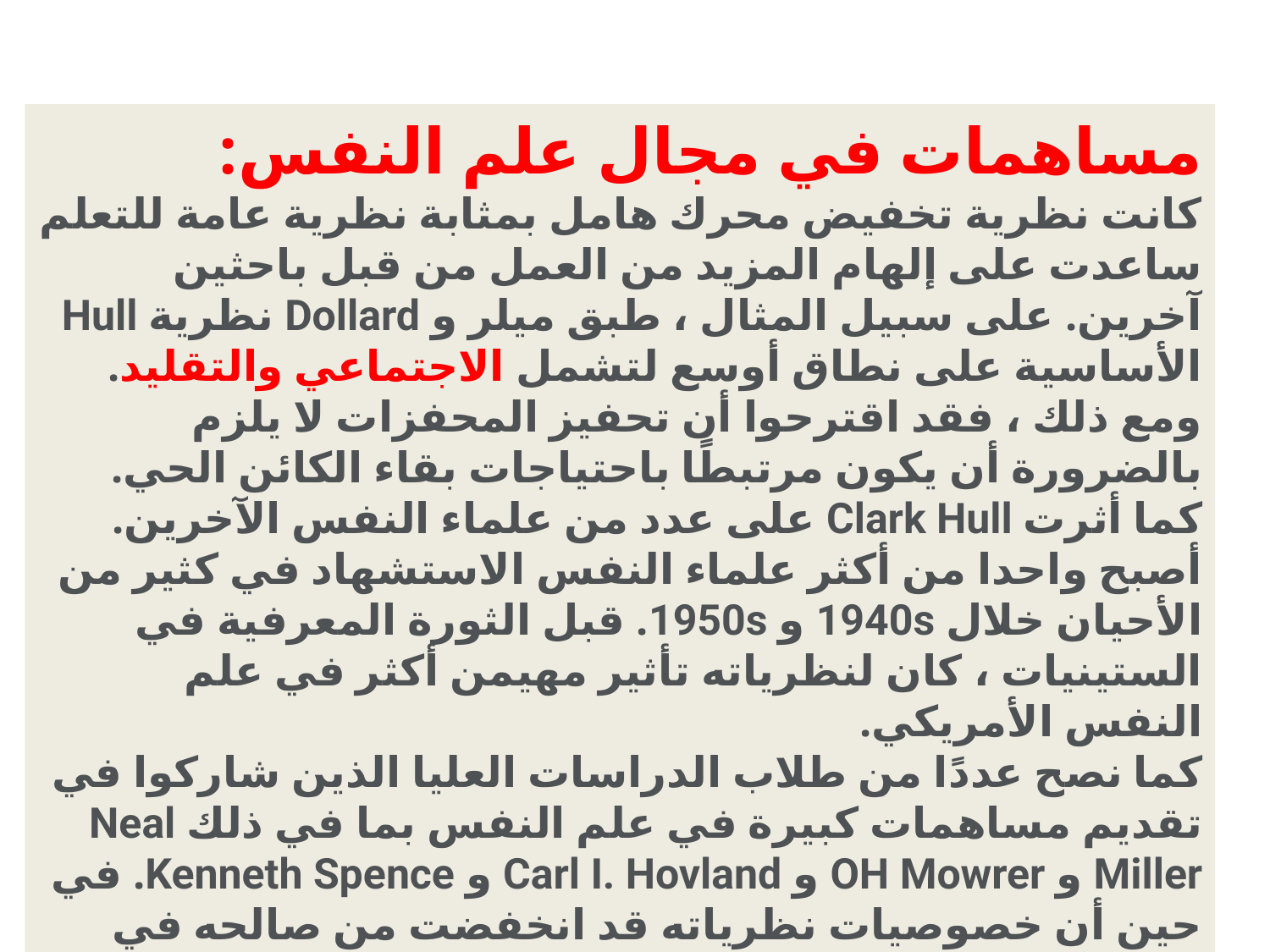

مساهمات في مجال علم النفس:
كانت نظرية تخفيض محرك هامل بمثابة نظرية عامة للتعلم ساعدت على إلهام المزيد من العمل من قبل باحثين آخرين. على سبيل المثال ، طبق ميلر و Dollard نظرية Hull الأساسية على نطاق أوسع لتشمل الاجتماعي والتقليد. ومع ذلك ، فقد اقترحوا أن تحفيز المحفزات لا يلزم بالضرورة أن يكون مرتبطًا باحتياجات بقاء الكائن الحي.
كما أثرت Clark Hull على عدد من علماء النفس الآخرين. أصبح واحدا من أكثر علماء النفس الاستشهاد في كثير من الأحيان خلال 1940s و 1950s. قبل الثورة المعرفية في الستينيات ، كان لنظرياته تأثير مهيمن أكثر في علم النفس الأمريكي.
كما نصح عددًا من طلاب الدراسات العليا الذين شاركوا في تقديم مساهمات كبيرة في علم النفس بما في ذلك Neal Miller و OH Mowrer و Carl I. Hovland و Kenneth Spence. في حين أن خصوصيات نظرياته قد انخفضت من صالحه في علم النفس ، فإن تركيزه على الاساليب التجريبية  يضع معايير عالية للباحثين في المستقبل.